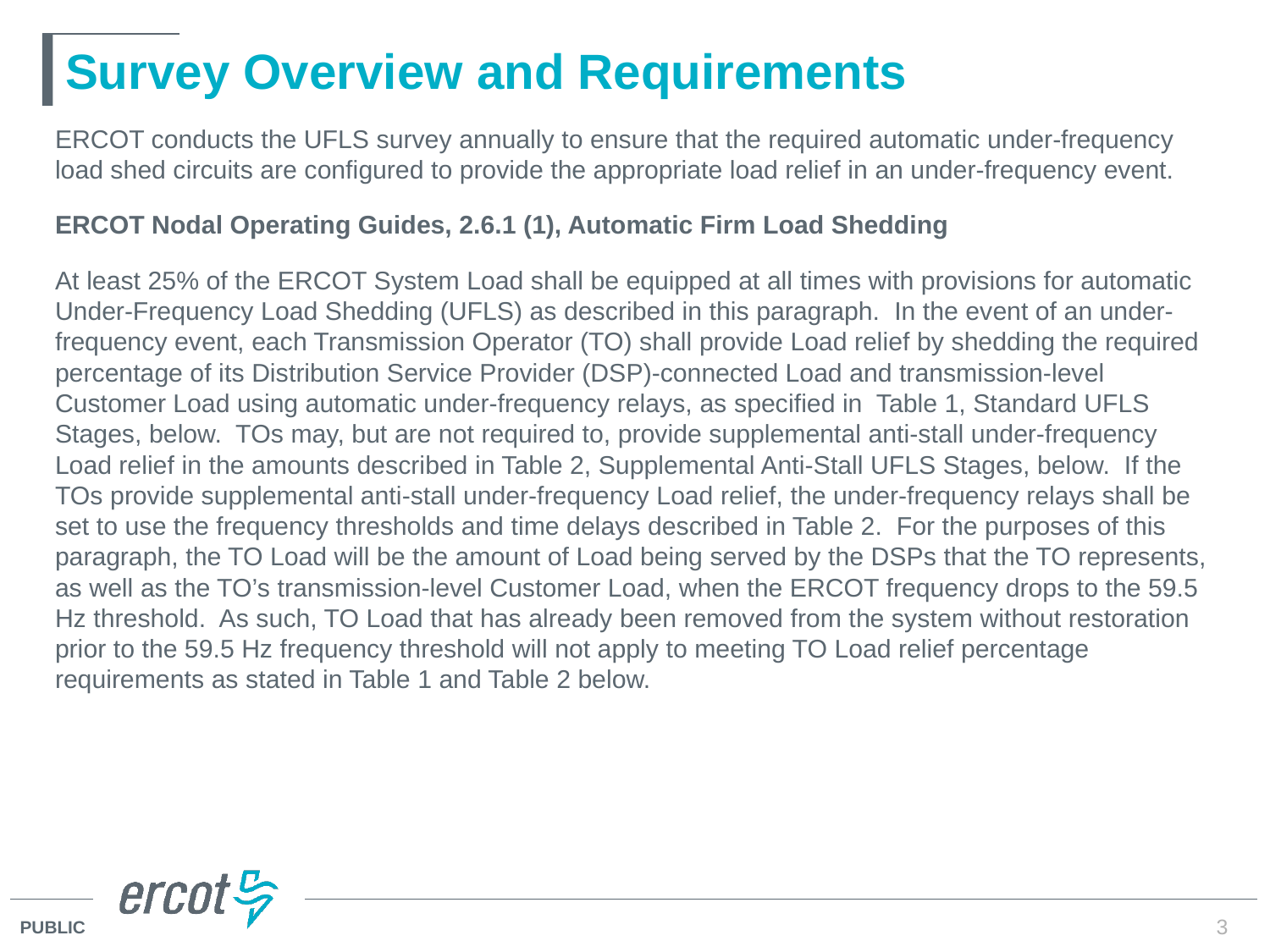

# Survey Overview and Requirements
ERCOT conducts the UFLS survey annually to ensure that the required automatic under-frequency load shed circuits are configured to provide the appropriate load relief in an under-frequency event.
ERCOT Nodal Operating Guides, 2.6.1 (1), Automatic Firm Load Shedding
At least 25% of the ERCOT System Load shall be equipped at all times with provisions for automatic Under-Frequency Load Shedding (UFLS) as described in this paragraph.  In the event of an under-frequency event, each Transmission Operator (TO) shall provide Load relief by shedding the required percentage of its Distribution Service Provider (DSP)-connected Load and transmission-level Customer Load using automatic under-frequency relays, as specified in  Table 1, Standard UFLS Stages, below.  TOs may, but are not required to, provide supplemental anti-stall under-frequency Load relief in the amounts described in Table 2, Supplemental Anti-Stall UFLS Stages, below.  If the TOs provide supplemental anti-stall under-frequency Load relief, the under-frequency relays shall be set to use the frequency thresholds and time delays described in Table 2.  For the purposes of this paragraph, the TO Load will be the amount of Load being served by the DSPs that the TO represents, as well as the TO’s transmission-level Customer Load, when the ERCOT frequency drops to the 59.5 Hz threshold.  As such, TO Load that has already been removed from the system without restoration prior to the 59.5 Hz frequency threshold will not apply to meeting TO Load relief percentage requirements as stated in Table 1 and Table 2 below.

3